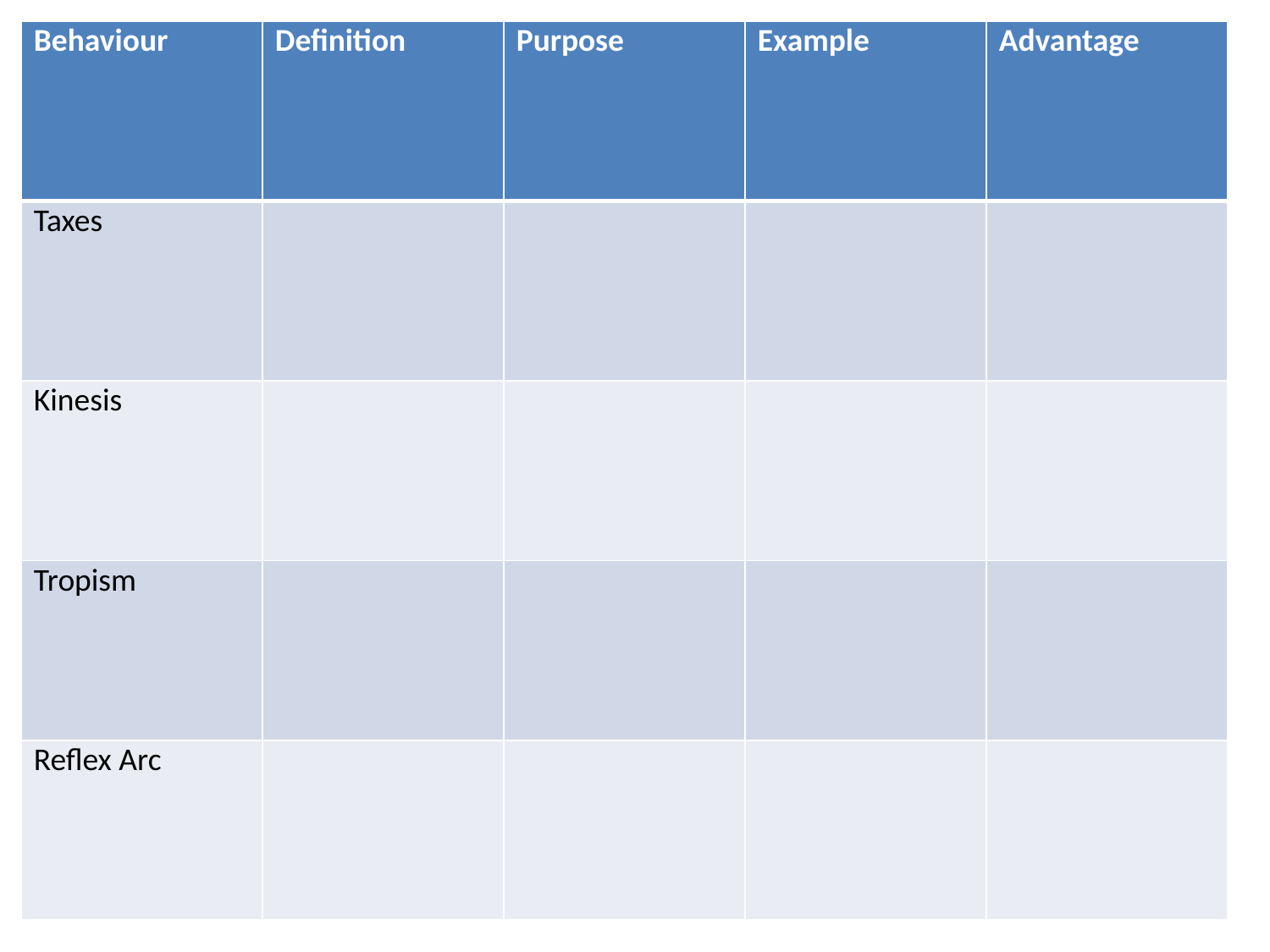

| Behaviour | Definition | Purpose | Example | Advantage |
| --- | --- | --- | --- | --- |
| Taxes |  |  |  |  |
| Kinesis |  |  |  |  |
| Tropism |  |  |  |  |
| Reflex Arc |  |  |  |  |
#